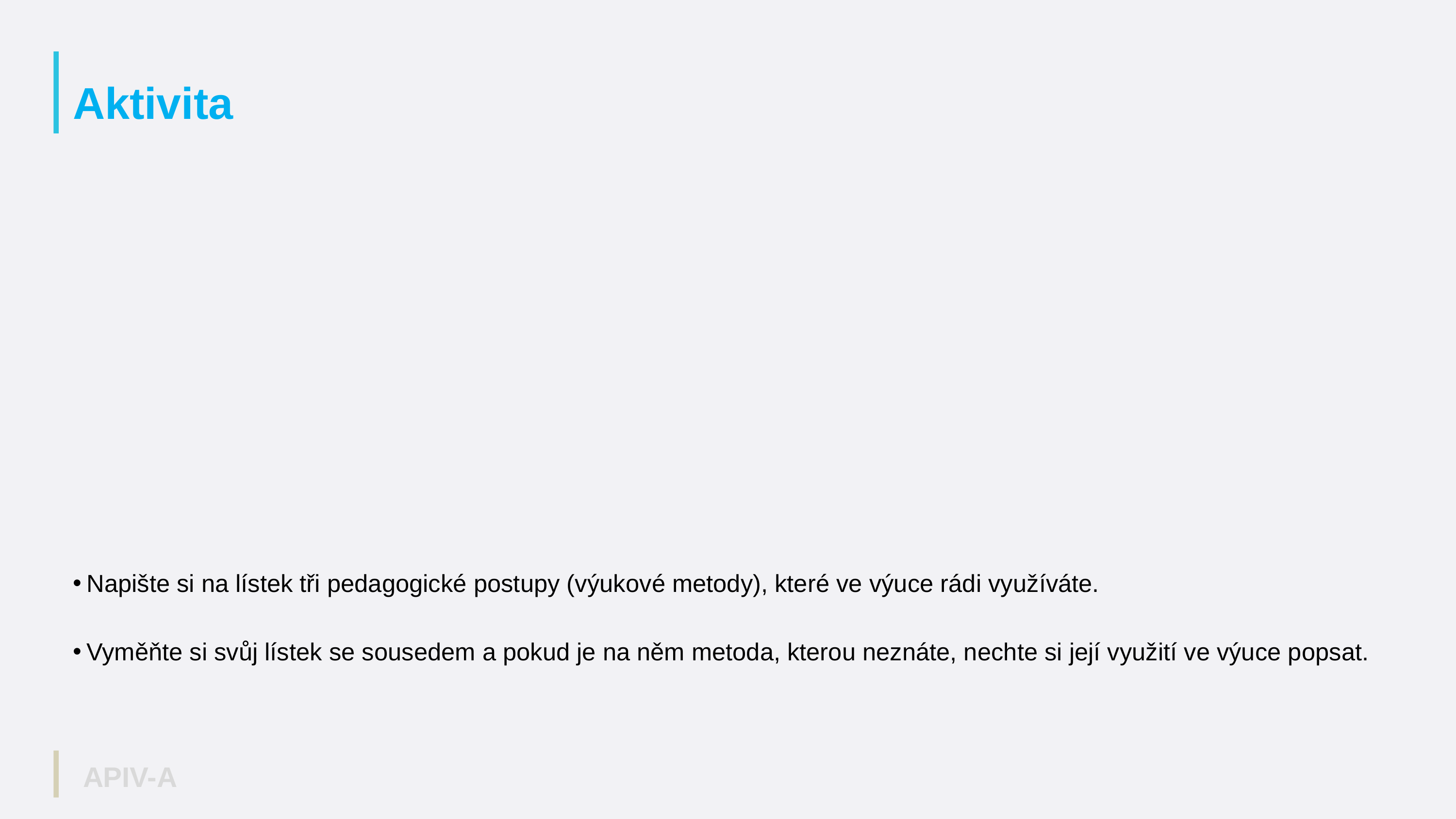

# Aktivita

Napište si na lístek tři pedagogické postupy (výukové metody), které ve výuce rádi využíváte.

Vyměňte si svůj lístek se sousedem a pokud je na něm metoda, kterou neznáte, nechte si její využití ve výuce popsat.